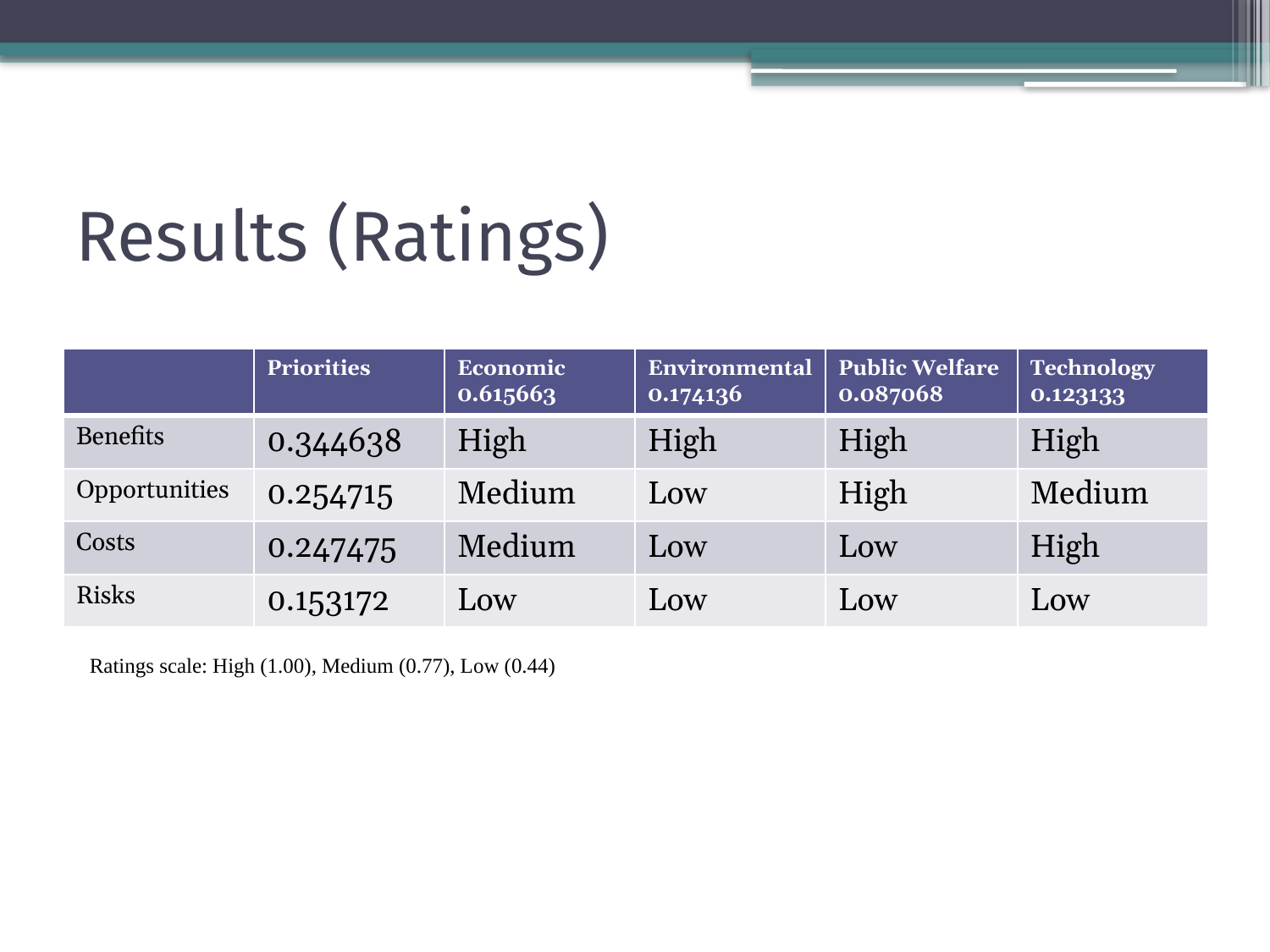

# Results (Ratings)
|  | Priorities | Economic 0.615663 | Environmental 0.174136 | Public Welfare 0.087068 | Technology 0.123133 |
| --- | --- | --- | --- | --- | --- |
| Benefits | 0.344638 | High | High | High | High |
| Opportunities | 0.254715 | Medium | Low | High | Medium |
| Costs | 0.247475 | Medium | Low | Low | High |
| Risks | 0.153172 | Low | Low | Low | Low |
Ratings scale: High (1.00), Medium (0.77), Low (0.44)